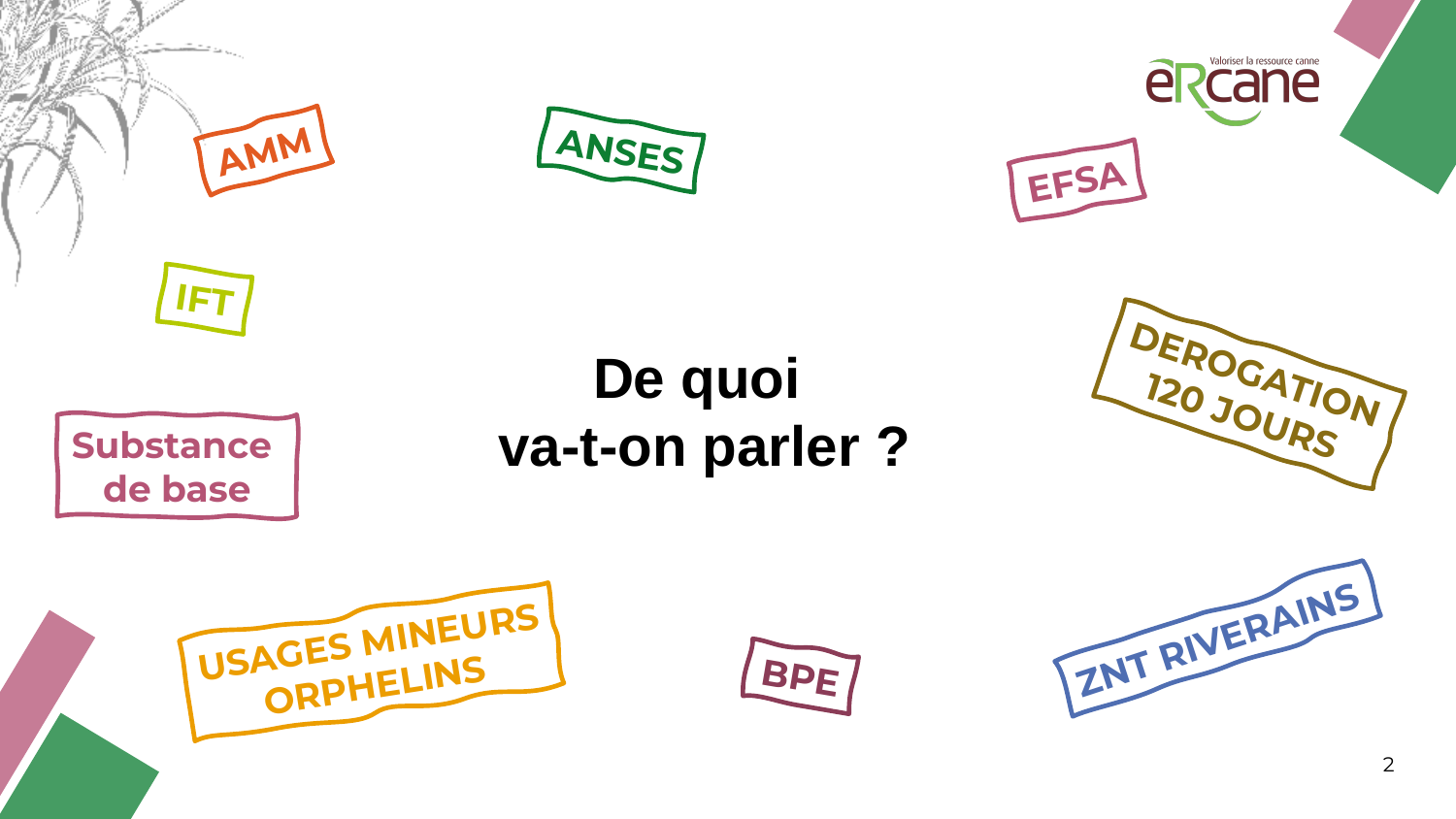

AMM
ANSES
EFSA
IFT
# De quoi va-t-on parler ?
DEROGATION 120 JOURS
Substance
de base
ZNT RIVERAINS
USAGES MINEURS
ORPHELINS
BPE